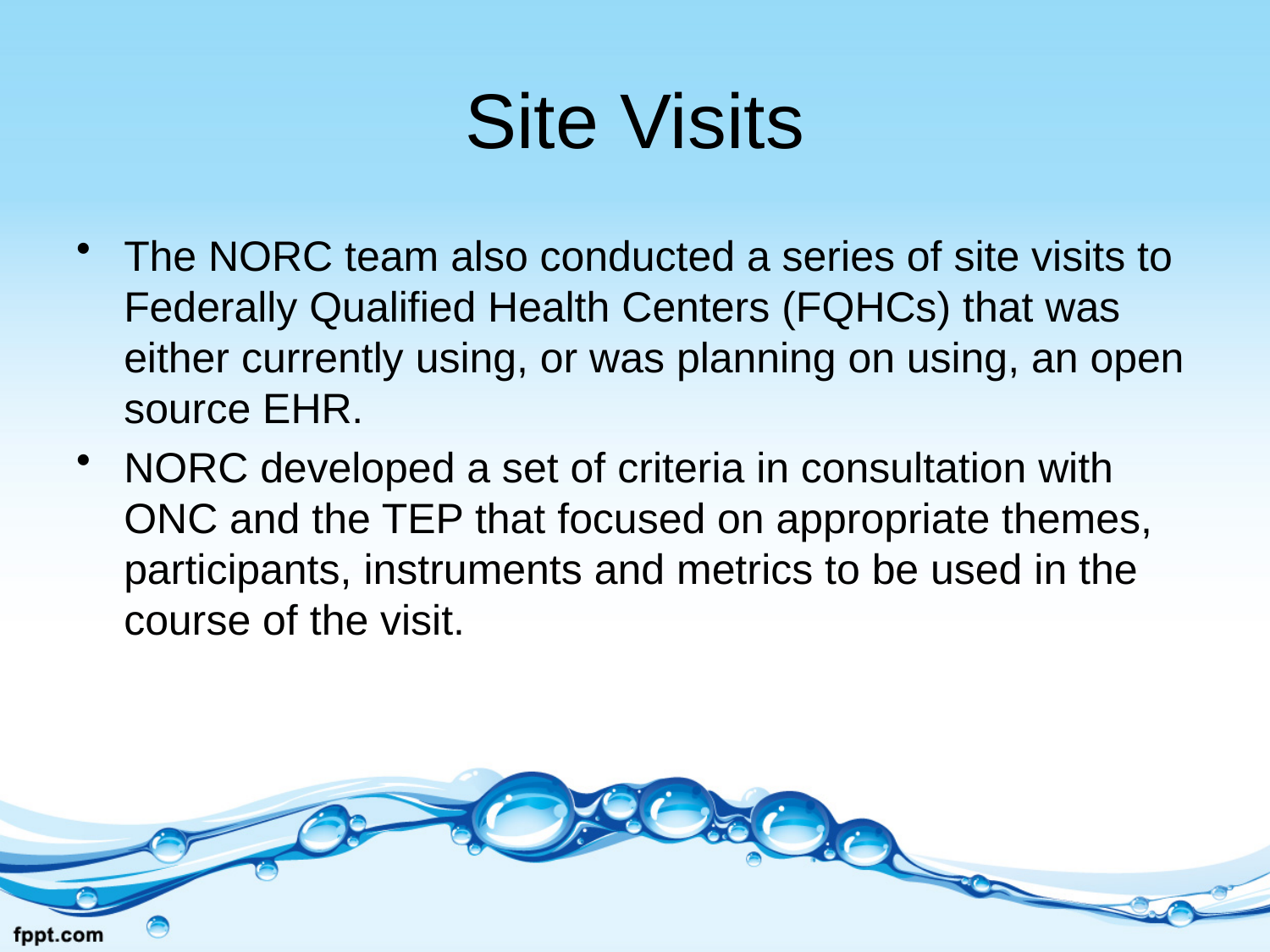

# Site Visits
The NORC team also conducted a series of site visits to Federally Qualified Health Centers (FQHCs) that was either currently using, or was planning on using, an open source EHR.
NORC developed a set of criteria in consultation with ONC and the TEP that focused on appropriate themes, participants, instruments and metrics to be used in the course of the visit.